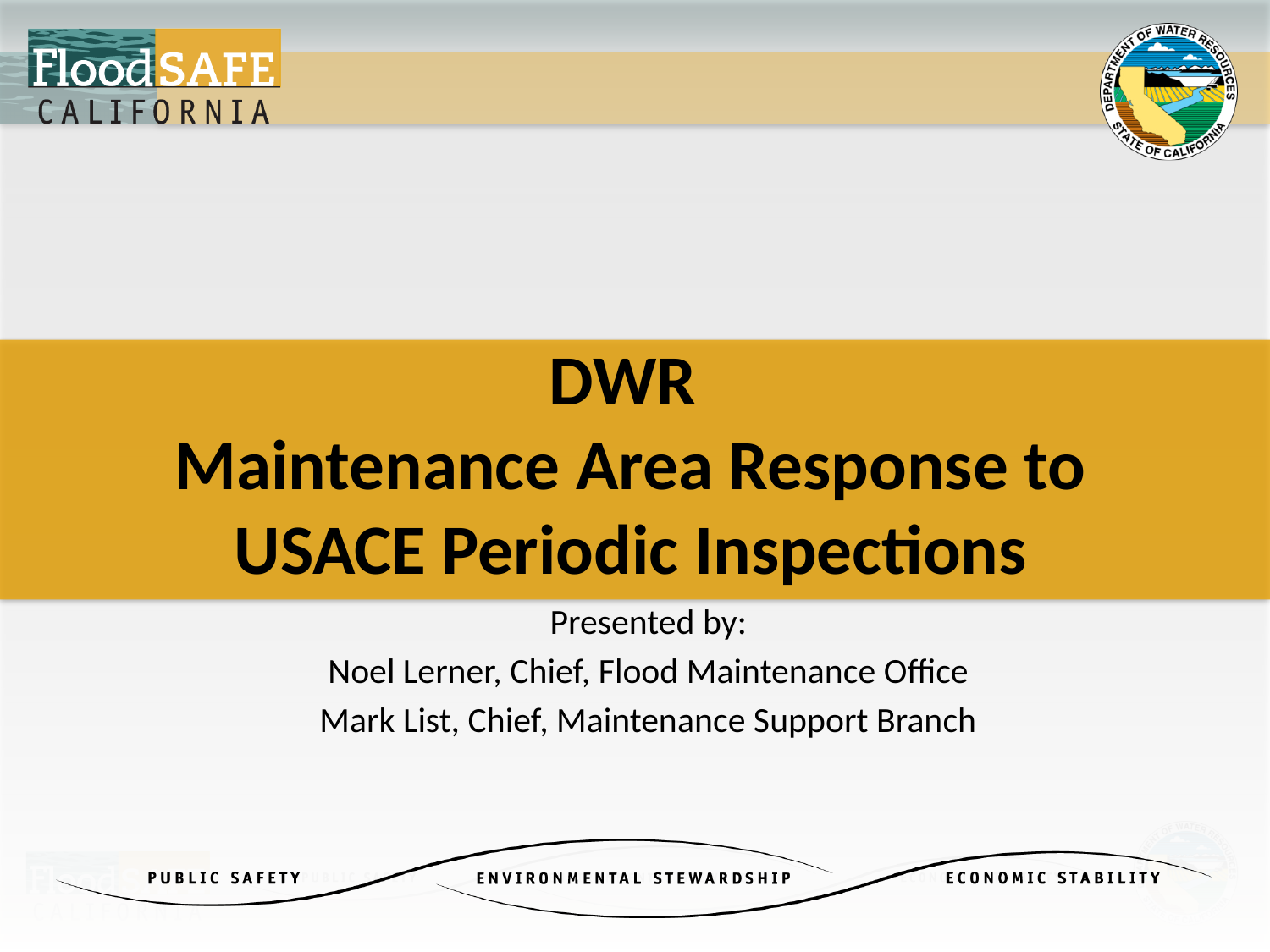

# DWR Maintenance Area Response to USACE Periodic Inspections
Presented by:
Noel Lerner, Chief, Flood Maintenance Office
Mark List, Chief, Maintenance Support Branch